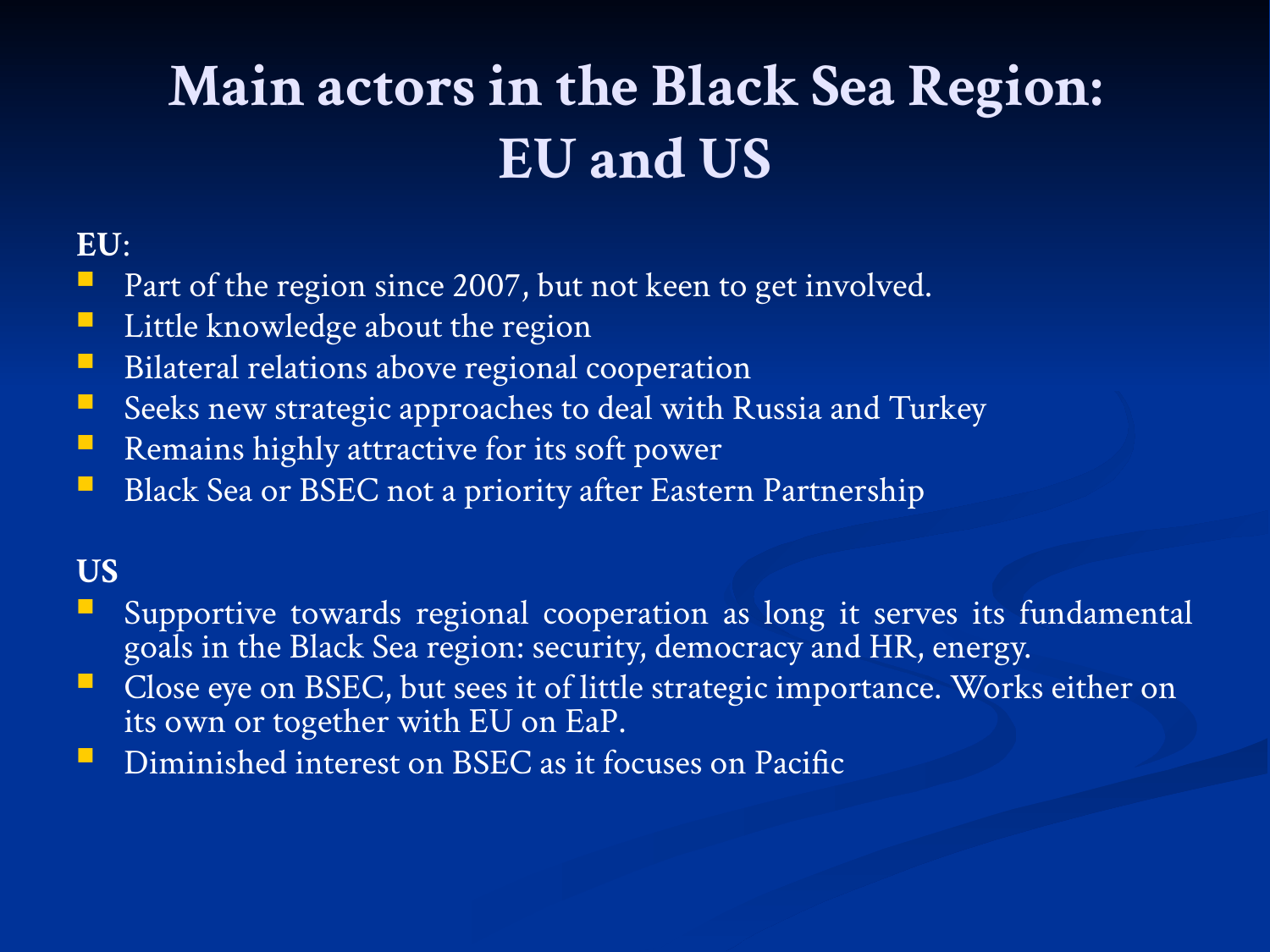

Main actors in the Black Sea Region:
EU and US
EU:
Part of the region since 2007, but not keen to get involved.
Little knowledge about the region
Bilateral relations above regional cooperation
Seeks new strategic approaches to deal with Russia and Turkey
Remains highly attractive for its soft power
Black Sea or BSEC not a priority after Eastern Partnership

US
Supportive towards regional cooperation as long it serves its fundamental goals in the Black Sea region: security, democracy and HR, energy.
Close eye on BSEC, but sees it of little strategic importance. Works either on its own or together with EU on EaP.
Diminished interest on BSEC as it focuses on Pacific